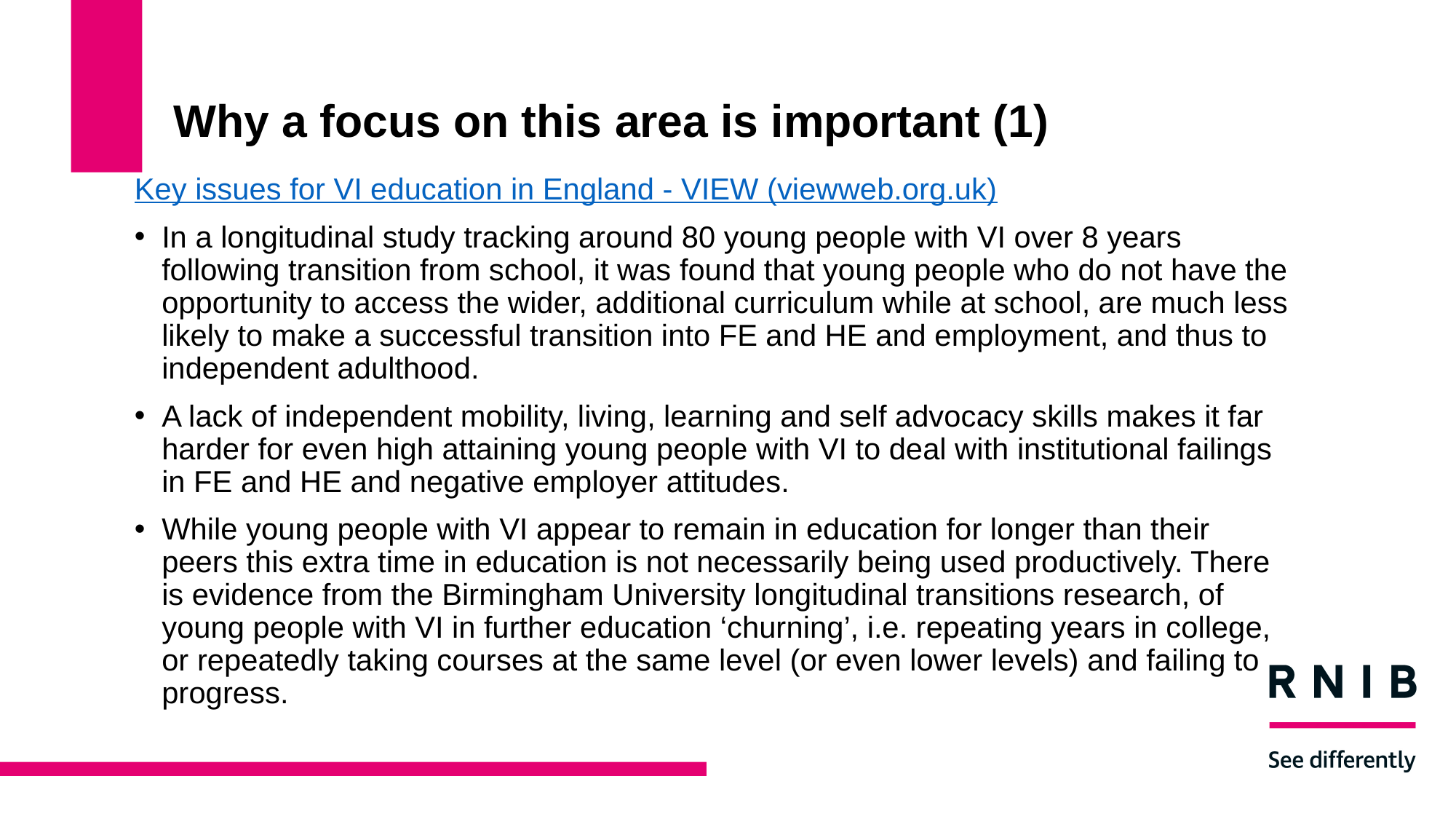

# Why a focus on this area is important (1)
Key issues for VI education in England - VIEW (viewweb.org.uk)
In a longitudinal study tracking around 80 young people with VI over 8 years following transition from school, it was found that young people who do not have the opportunity to access the wider, additional curriculum while at school, are much less likely to make a successful transition into FE and HE and employment, and thus to independent adulthood.
A lack of independent mobility, living, learning and self advocacy skills makes it far harder for even high attaining young people with VI to deal with institutional failings in FE and HE and negative employer attitudes.
While young people with VI appear to remain in education for longer than their peers this extra time in education is not necessarily being used productively. There is evidence from the Birmingham University longitudinal transitions research, of young people with VI in further education ‘churning’, i.e. repeating years in college, or repeatedly taking courses at the same level (or even lower levels) and failing to progress.